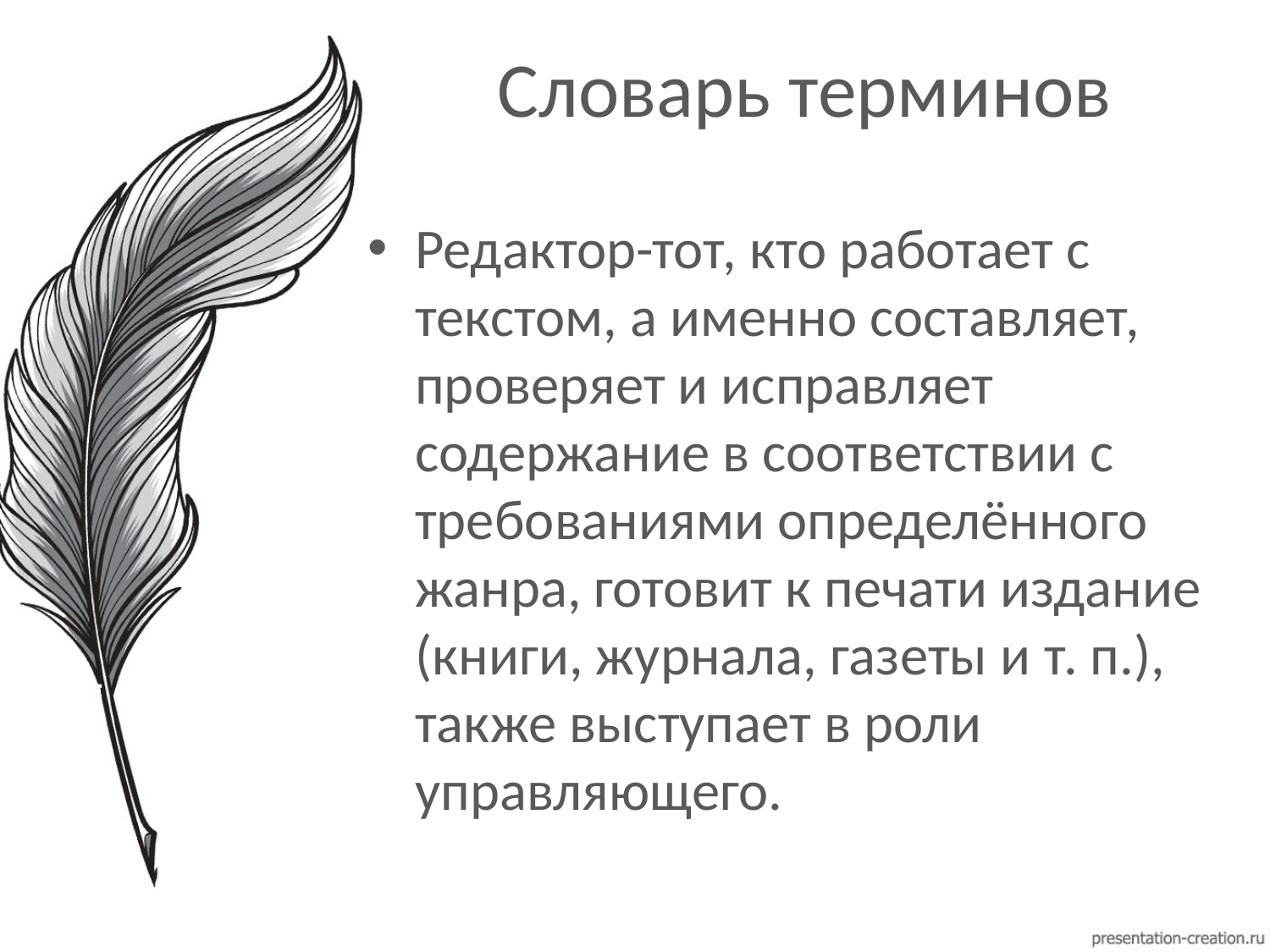

# Словарь терминов
Редактор-тот, кто работает с текстом, а именно составляет, проверяет и исправляет содержание в соответствии с требованиями определённого жанра, готовит к печати издание (книги, журнала, газеты и т. п.), также выступает в роли управляющего.